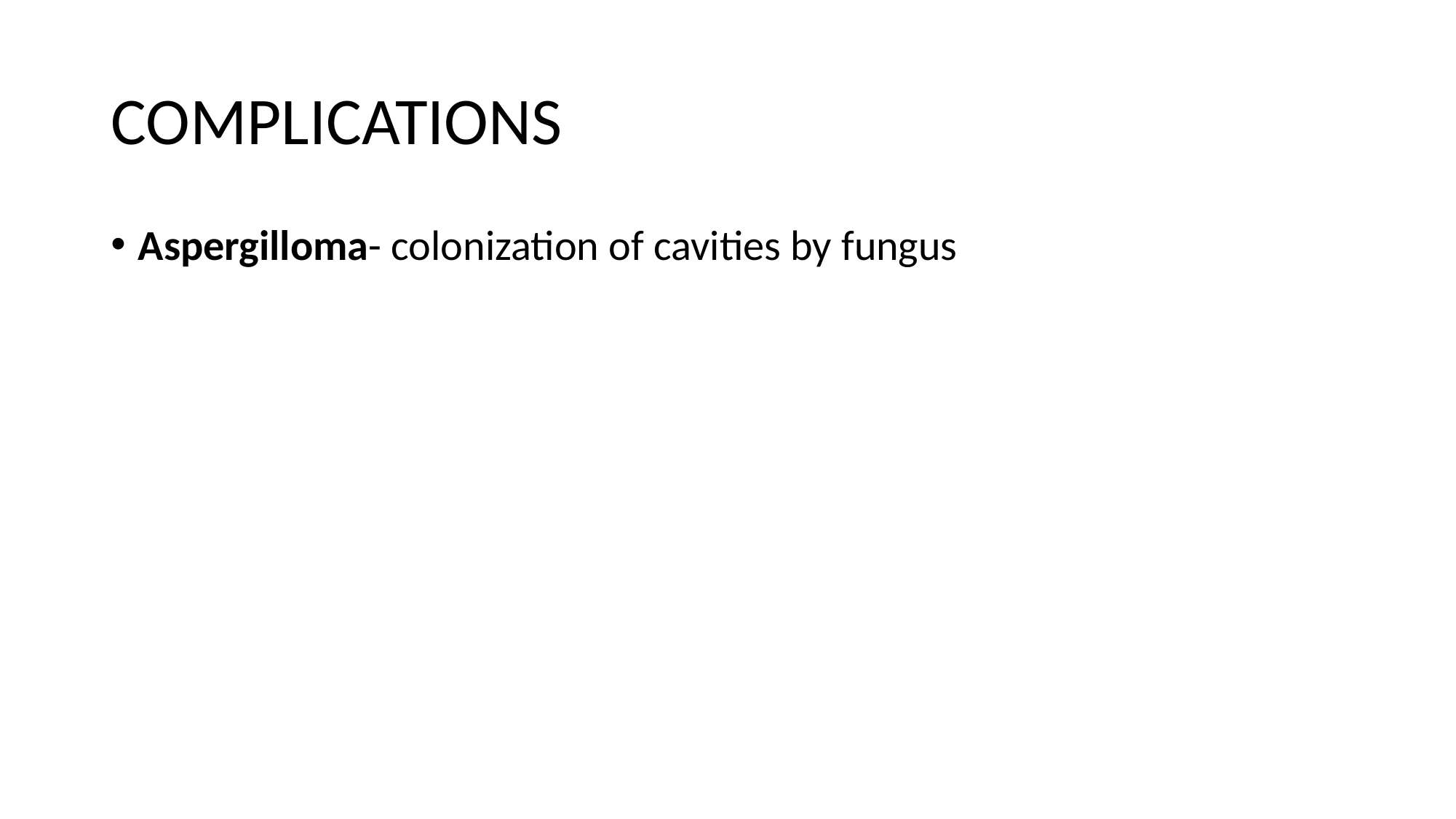

# COMPLICATIONS
Aspergilloma- colonization of cavities by fungus